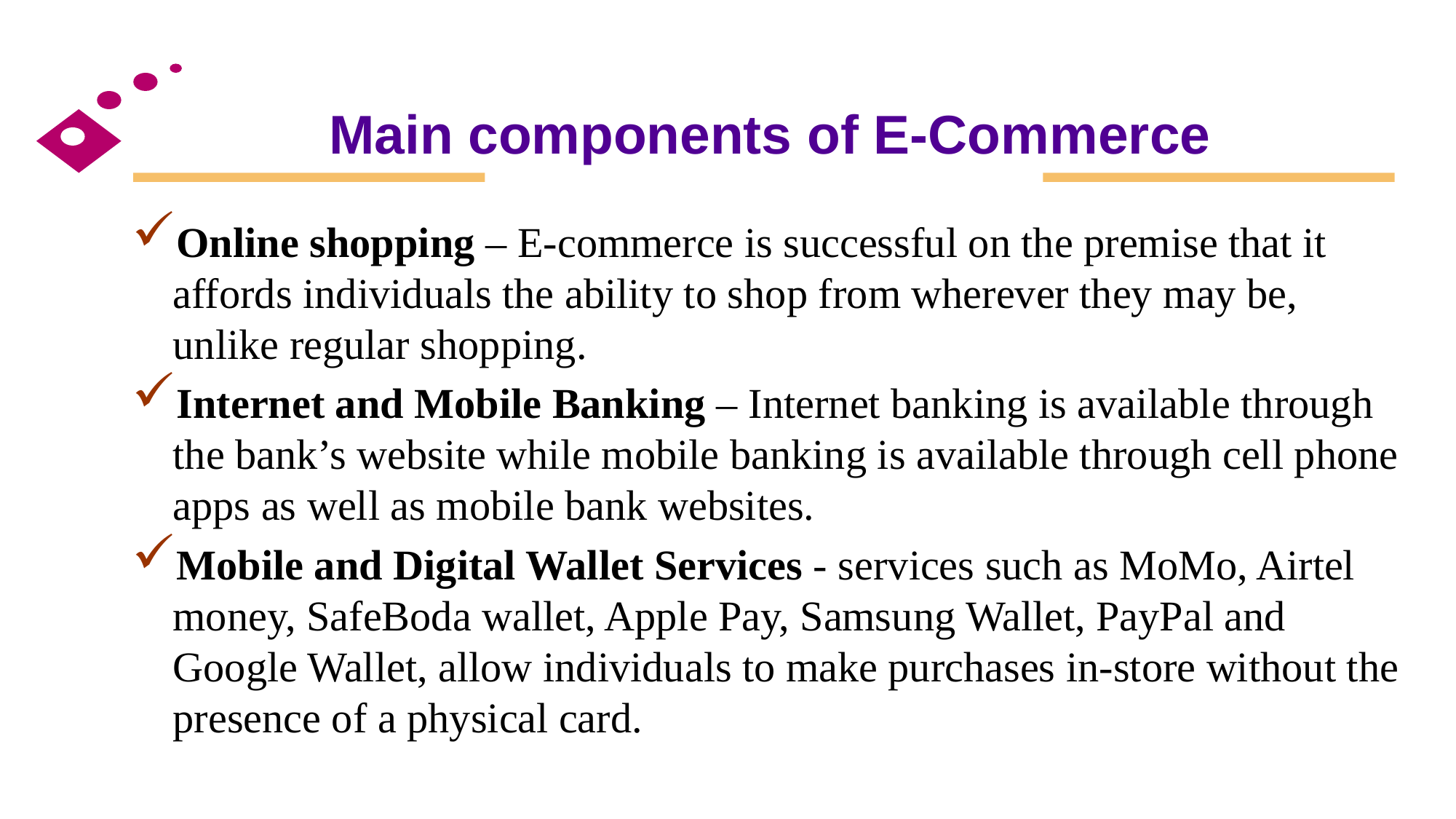

# Main components of E-Commerce
Online shopping – E-commerce is successful on the premise that it affords individuals the ability to shop from wherever they may be, unlike regular shopping.
Internet and Mobile Banking – Internet banking is available through the bank’s website while mobile banking is available through cell phone apps as well as mobile bank websites.
Mobile and Digital Wallet Services - services such as MoMo, Airtel money, SafeBoda wallet, Apple Pay, Samsung Wallet, PayPal and Google Wallet, allow individuals to make purchases in-store without the presence of a physical card.